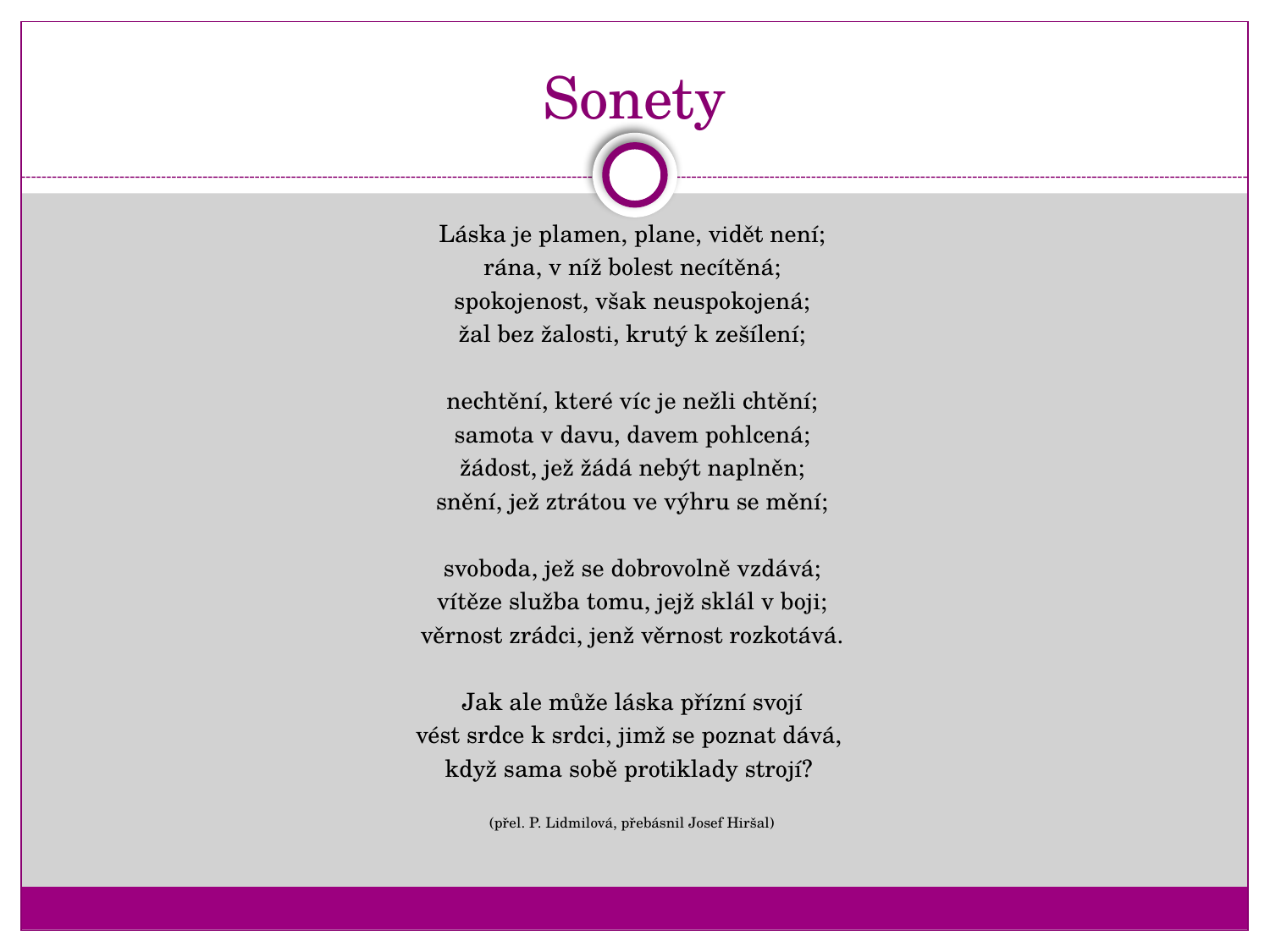

# Sonety
Láska je plamen, plane, vidět není;
rána, v níž bolest necítěná;
spokojenost, však neuspokojená;
žal bez žalosti, krutý k zešílení;

nechtění, které víc je nežli chtění;
samota v davu, davem pohlcená;
žádost, jež žádá nebýt naplněn;
snění, jež ztrátou ve výhru se mění;

svoboda, jež se dobrovolně vzdává;
vítěze služba tomu, jejž sklál v boji;
věrnost zrádci, jenž věrnost rozkotává.

Jak ale může láska přízní svojí
vést srdce k srdci, jimž se poznat dává,
když sama sobě protiklady strojí?

(přel. P. Lidmilová, přebásnil Josef Hiršal)